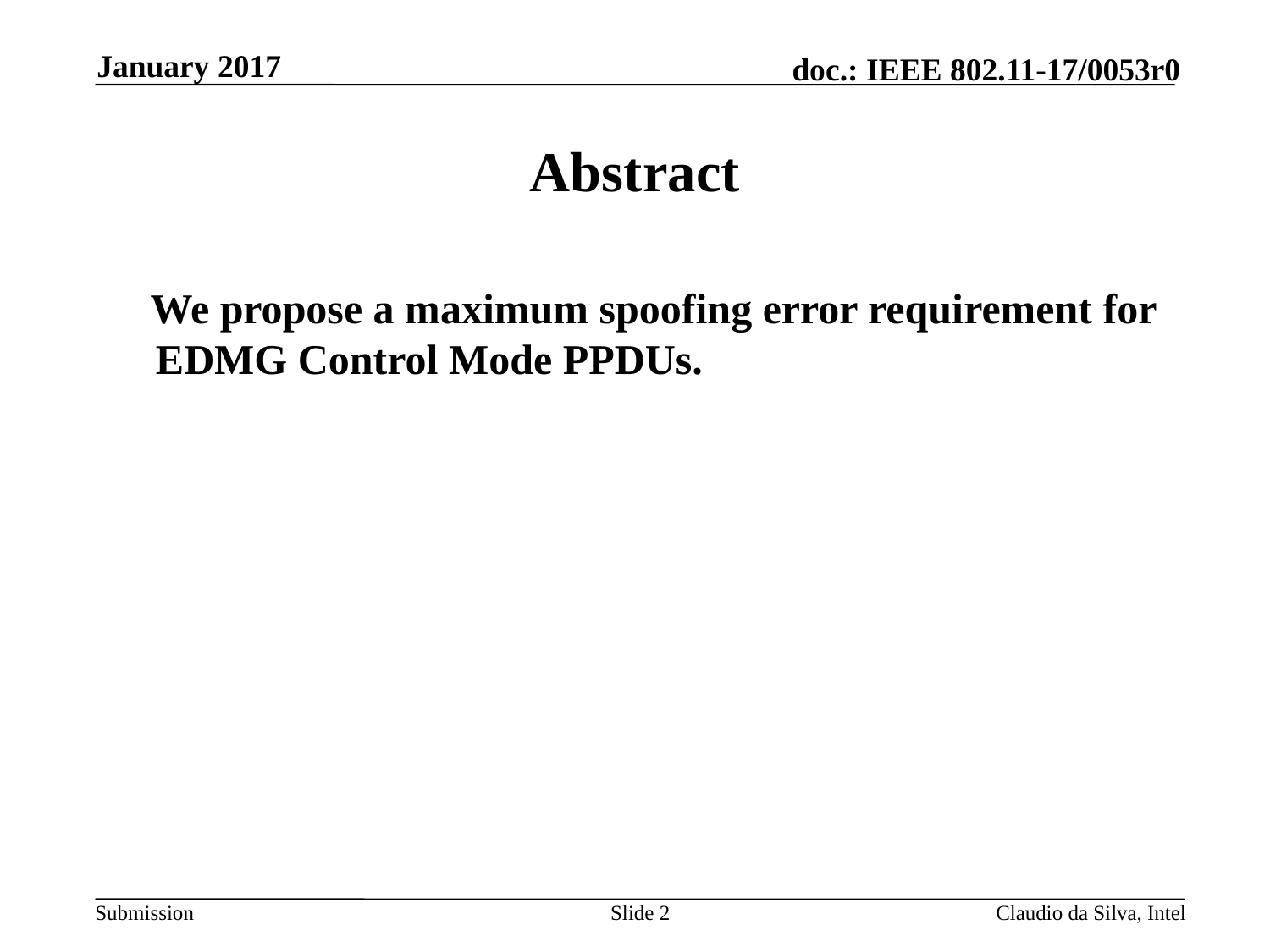

January 2017
# Abstract
    We propose a maximum spoofing error requirement for EDMG Control Mode PPDUs.
Slide 2
Claudio da Silva, Intel